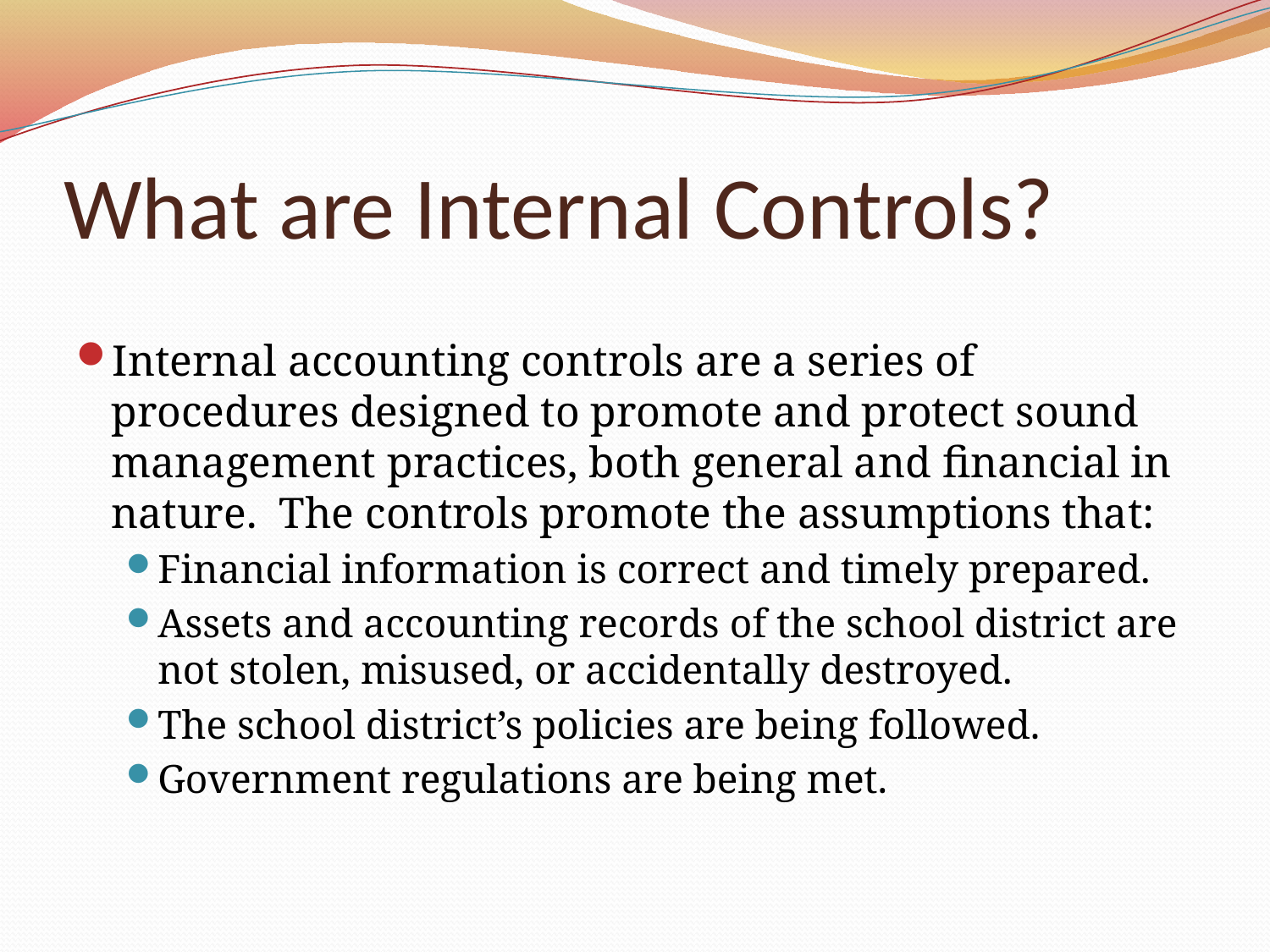

# What are Internal Controls?

Internal accounting controls are a series of procedures designed to promote and protect sound management practices, both general and financial in nature.  The controls promote the assumptions that:
Financial information is correct and timely prepared.
Assets and accounting records of the school district are not stolen, misused, or accidentally destroyed.
The school district’s policies are being followed.
Government regulations are being met.